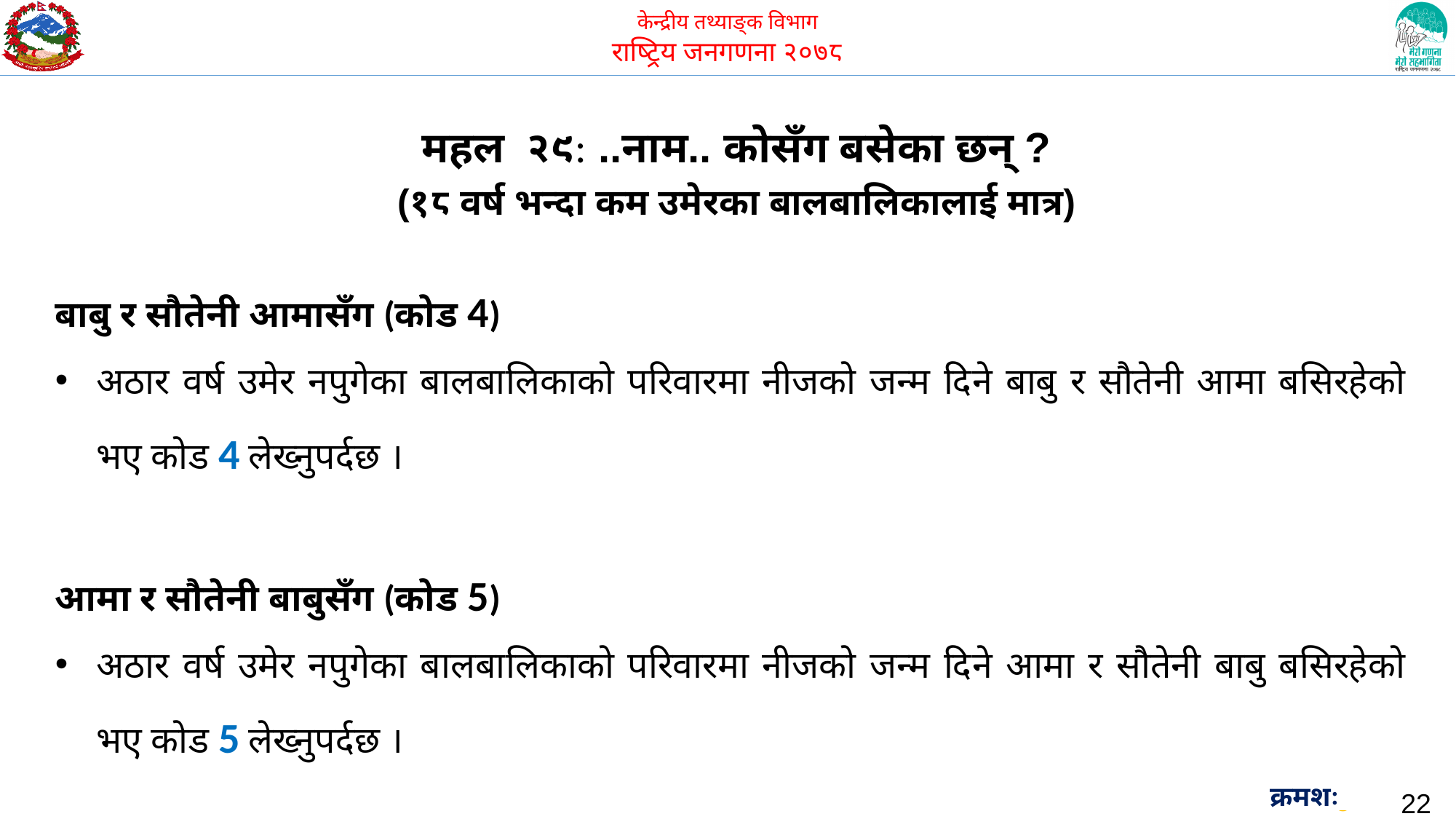

महल  २९: ..नाम.. कोसँग बसेका छन् ?
(१८ वर्ष भन्दा कम उमेरका बालबालिकालाई मात्र)
बाबु र सौतेनी आमासँग (कोड 4)
अठार वर्ष उमेर नपुगेका बालबालिकाको परिवारमा नीजको जन्म दिने बाबु र सौतेनी आमा बसिरहेको भए कोड 4 लेख्नुपर्दछ ।

आमा र सौतेनी बाबुसँग (कोड 5)
अठार वर्ष उमेर नपुगेका बालबालिकाको परिवारमा नीजको जन्म दिने आमा र सौतेनी बाबु बसिरहेको भए कोड 5 लेख्नुपर्दछ ।
क्रमशः
22